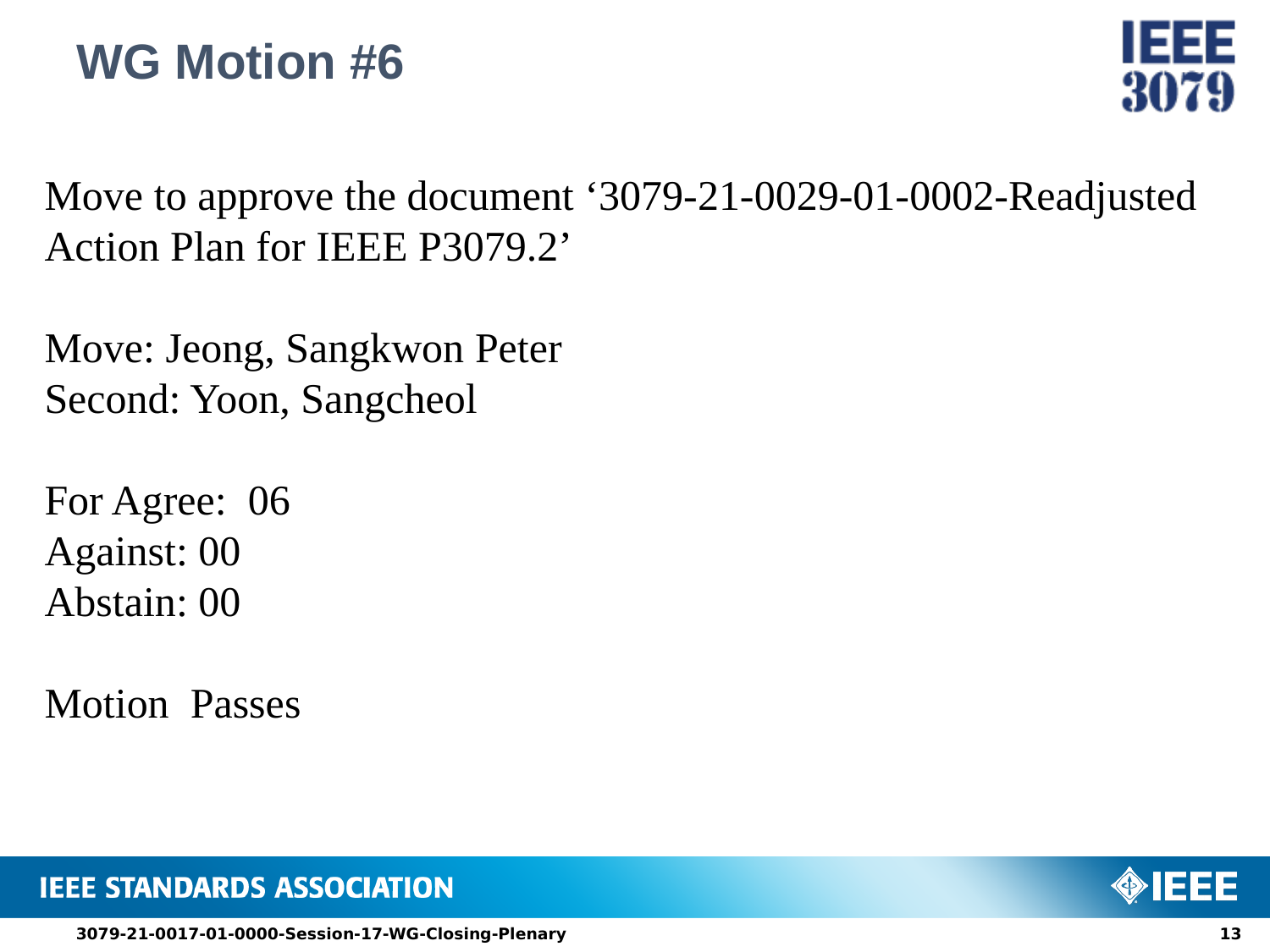

# WG Motion #6
Move to approve the document ‘3079-21-0029-01-0002-Readjusted Action Plan for IEEE P3079.2’

Move: Jeong, Sangkwon Peter
Second: Yoon, Sangcheol

For Agree:  06
Against: 00
Abstain: 00

Motion  Passes
3079-21-0017-01-0000-Session-17-WG-Closing-Plenary
13